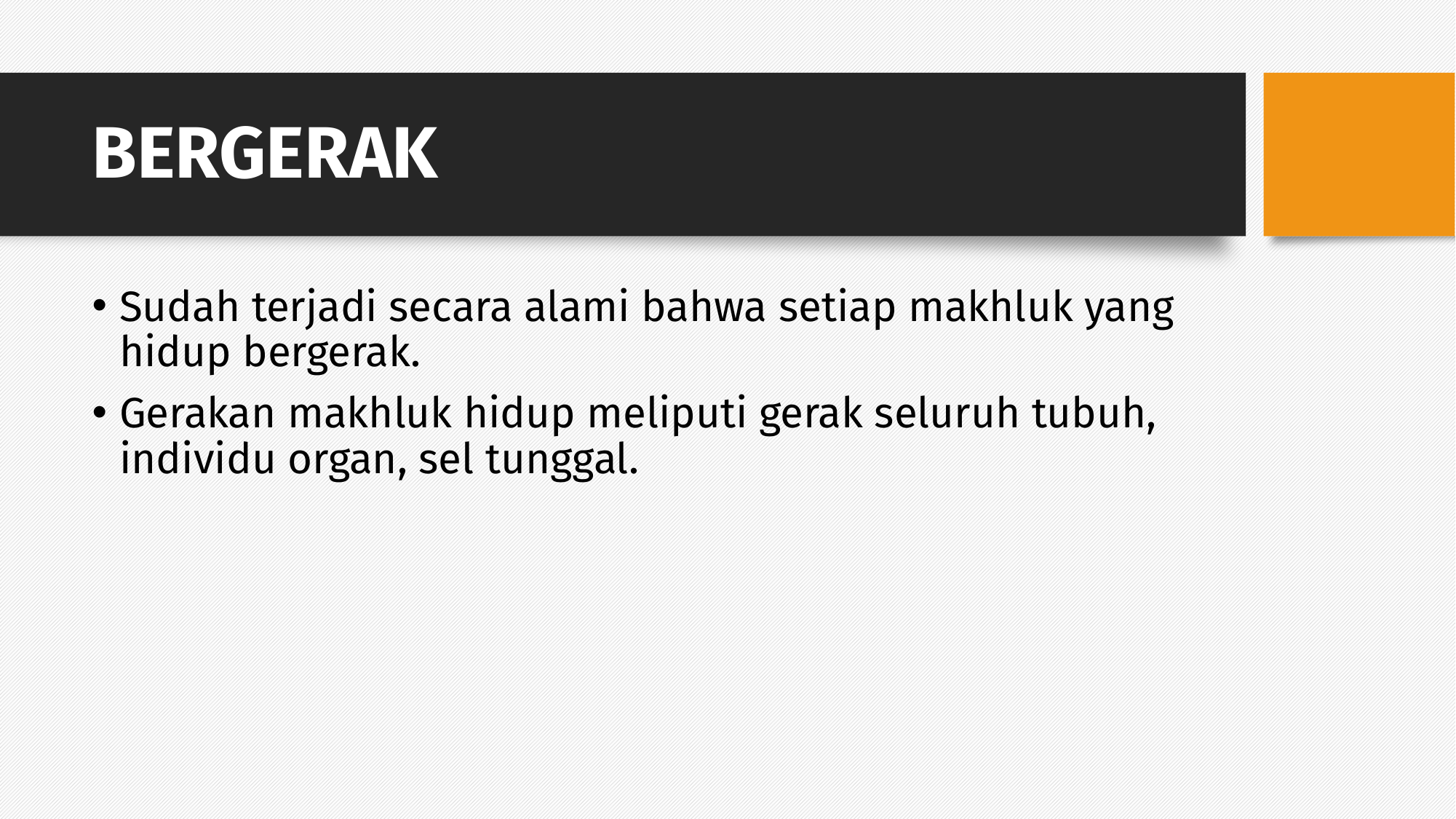

# BERGERAK
Sudah terjadi secara alami bahwa setiap makhluk yang hidup bergerak.
Gerakan makhluk hidup meliputi gerak seluruh tubuh, individu organ, sel tunggal.